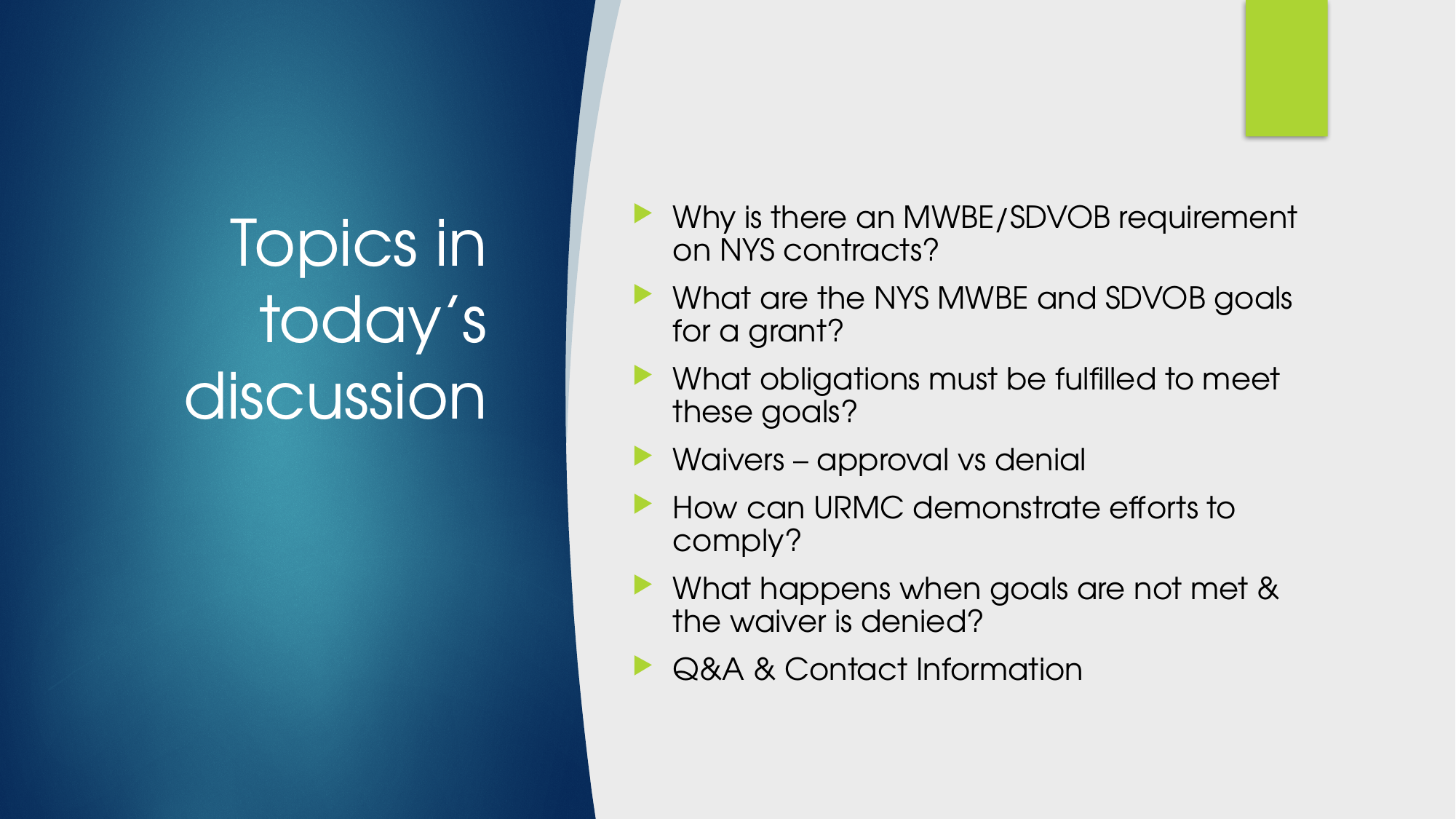

# Topics in today’s discussion
Why is there an MWBE/SDVOB requirement on NYS contracts?
What are the NYS MWBE and SDVOB goals for a grant?
What obligations must be fulfilled to meet these goals?
Waivers – approval vs denial
How can URMC demonstrate efforts to comply?
What happens when goals are not met & the waiver is denied?
Q&A & Contact Information